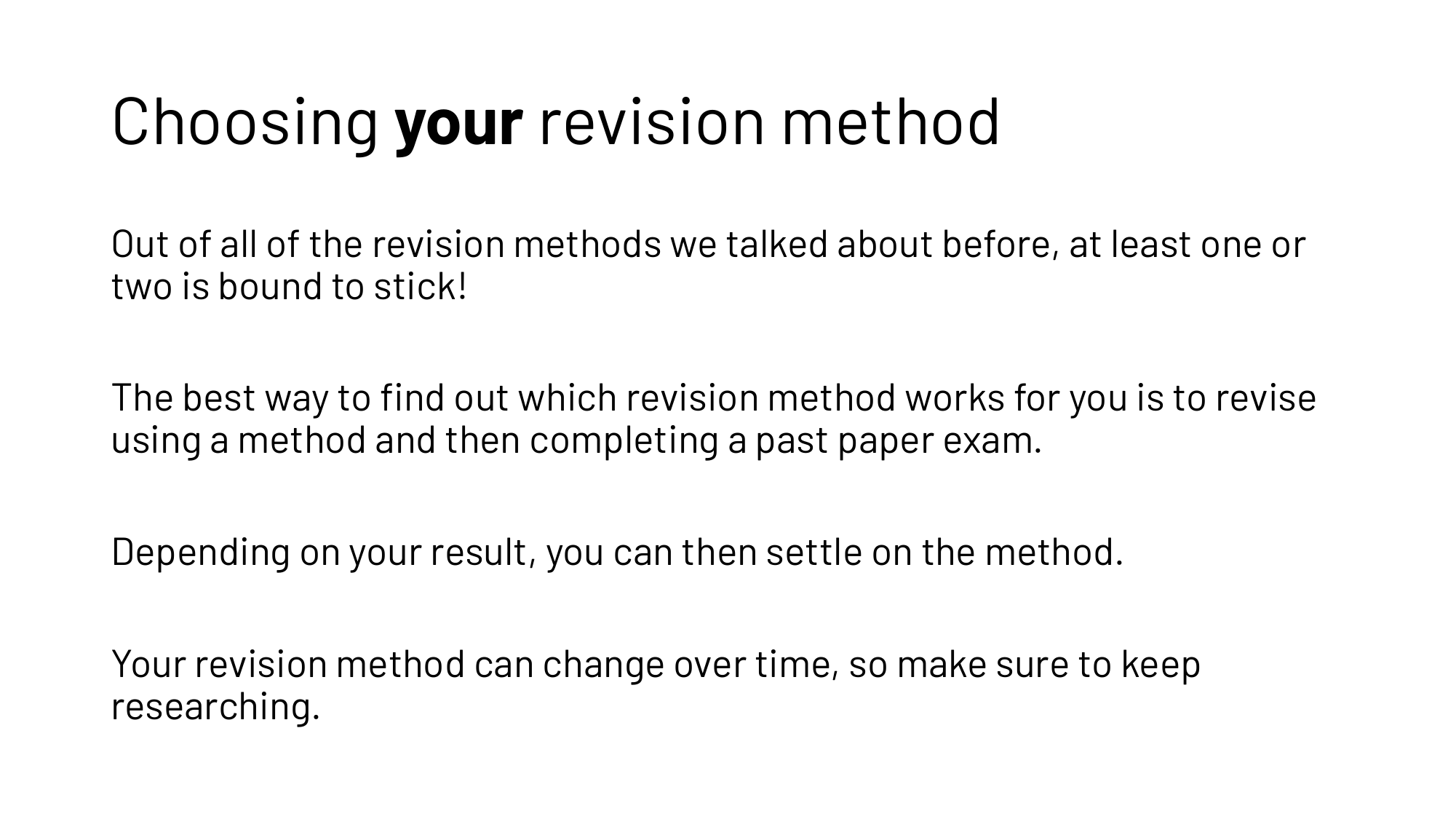

# Choosing your revision method
Out of all of the revision methods we talked about before, at least one or two is bound to stick!

The best way to find out which revision method works for you is to revise using a method and then completing a past paper exam.

Depending on your result, you can then settle on the method.

Your revision method can change over time, so make sure to keep researching.